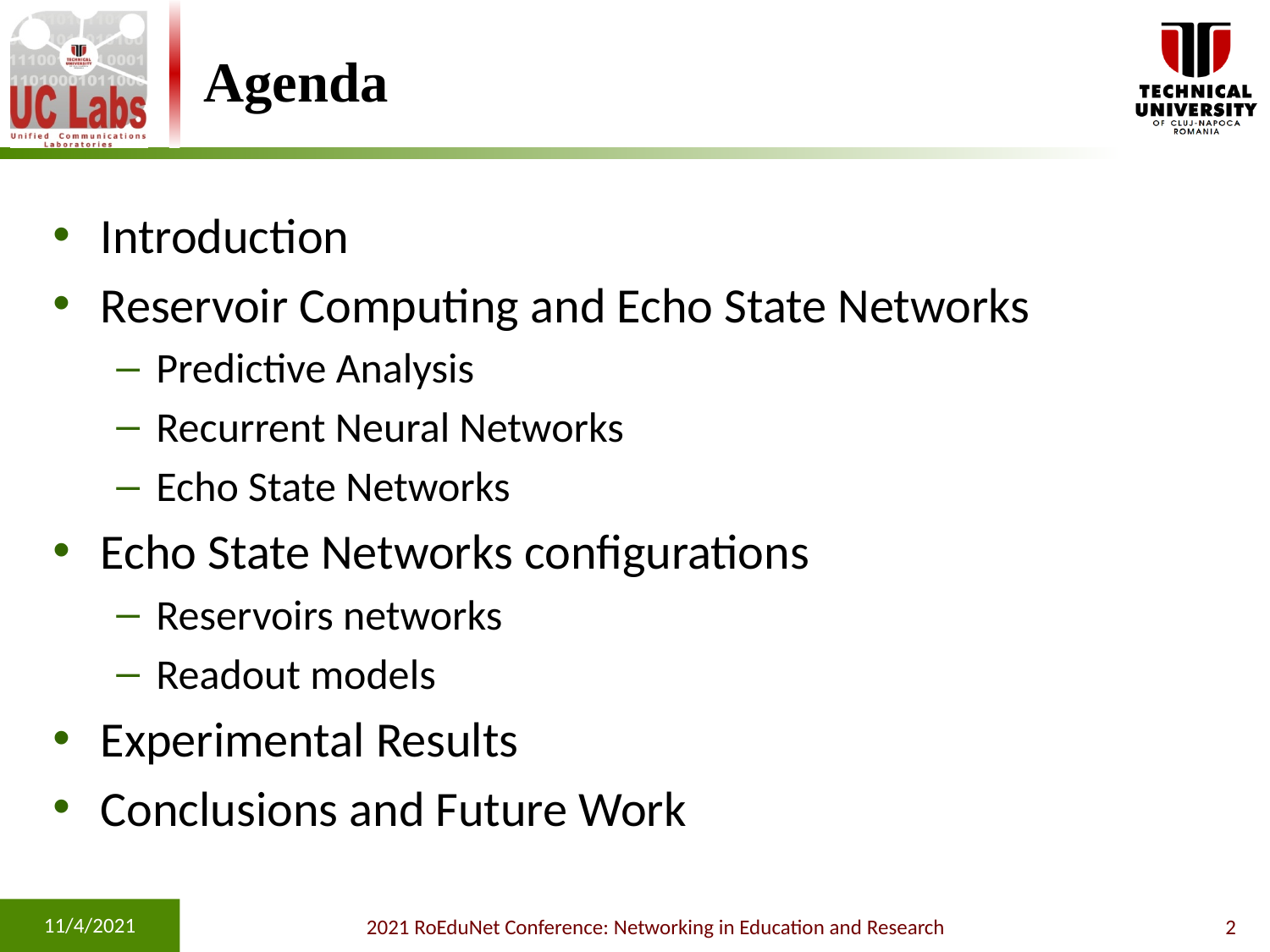

Agenda

Introduction
Reservoir Computing and Echo State Networks
Predictive Analysis
Recurrent Neural Networks
Echo State Networks
Echo State Networks configurations
Reservoirs networks
Readout models
Experimental Results
Conclusions and Future Work

11/4/2021
2021 RoEduNet Conference: Networking in Education and Research
2